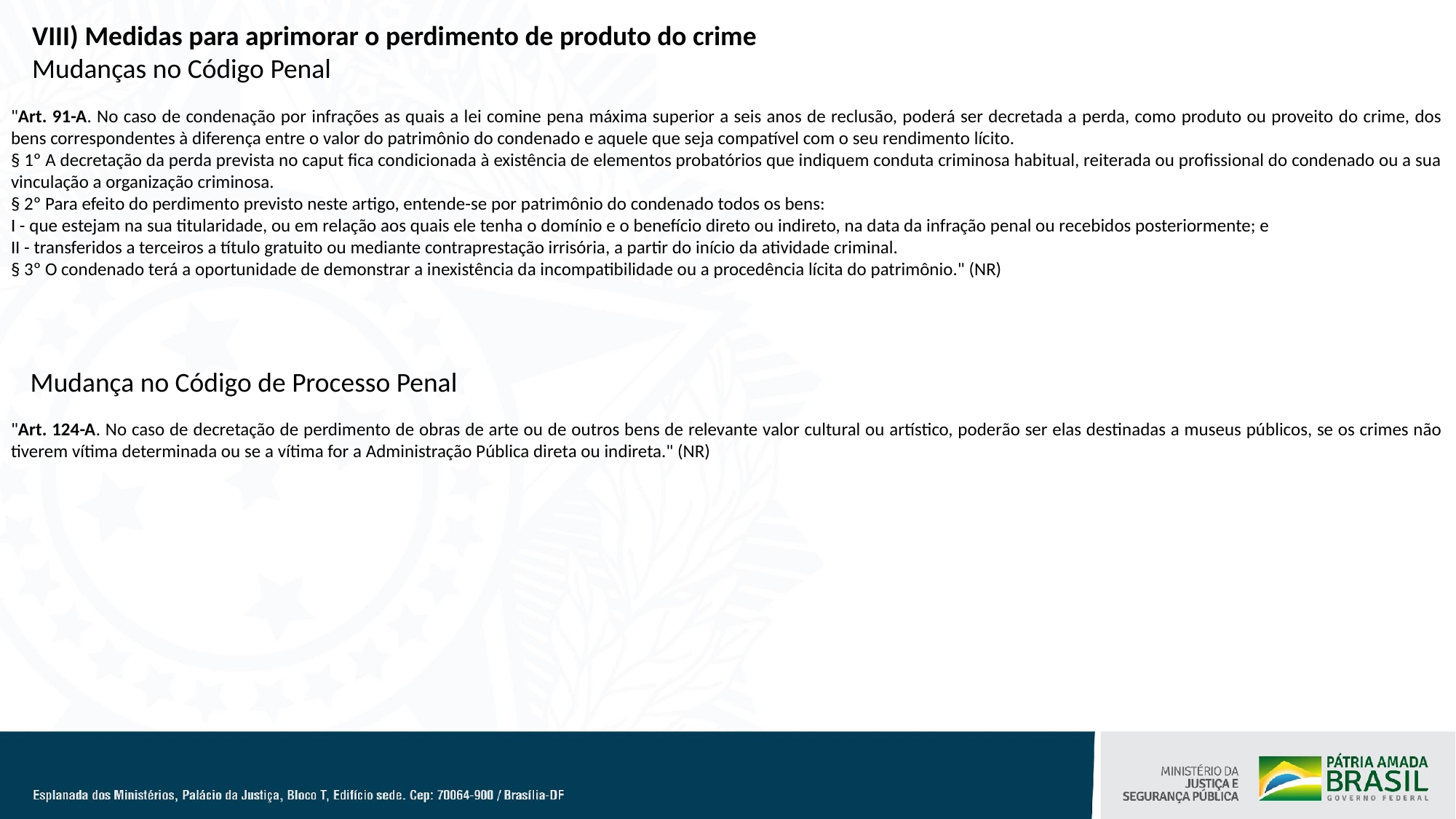

VIII) Medidas para aprimorar o perdimento de produto do crime
Mudanças no Código Penal
"Art. 91-A. No caso de condenação por infrações as quais a lei comine pena máxima superior a seis anos de reclusão, poderá ser decretada a perda, como produto ou proveito do crime, dos bens correspondentes à diferença entre o valor do patrimônio do condenado e aquele que seja compatível com o seu rendimento lícito.
§ 1º A decretação da perda prevista no caput fica condicionada à existência de elementos probatórios que indiquem conduta criminosa habitual, reiterada ou profissional do condenado ou a sua vinculação a organização criminosa.
§ 2º Para efeito do perdimento previsto neste artigo, entende-se por patrimônio do condenado todos os bens:
I - que estejam na sua titularidade, ou em relação aos quais ele tenha o domínio e o benefício direto ou indireto, na data da infração penal ou recebidos posteriormente; e
II - transferidos a terceiros a título gratuito ou mediante contraprestação irrisória, a partir do início da atividade criminal.
§ 3º O condenado terá a oportunidade de demonstrar a inexistência da incompatibilidade ou a procedência lícita do patrimônio." (NR)

Mudança no Código de Processo Penal
"Art. 124-A. No caso de decretação de perdimento de obras de arte ou de outros bens de relevante valor cultural ou artístico, poderão ser elas destinadas a museus públicos, se os crimes não tiverem vítima determinada ou se a vítima for a Administração Pública direta ou indireta." (NR)